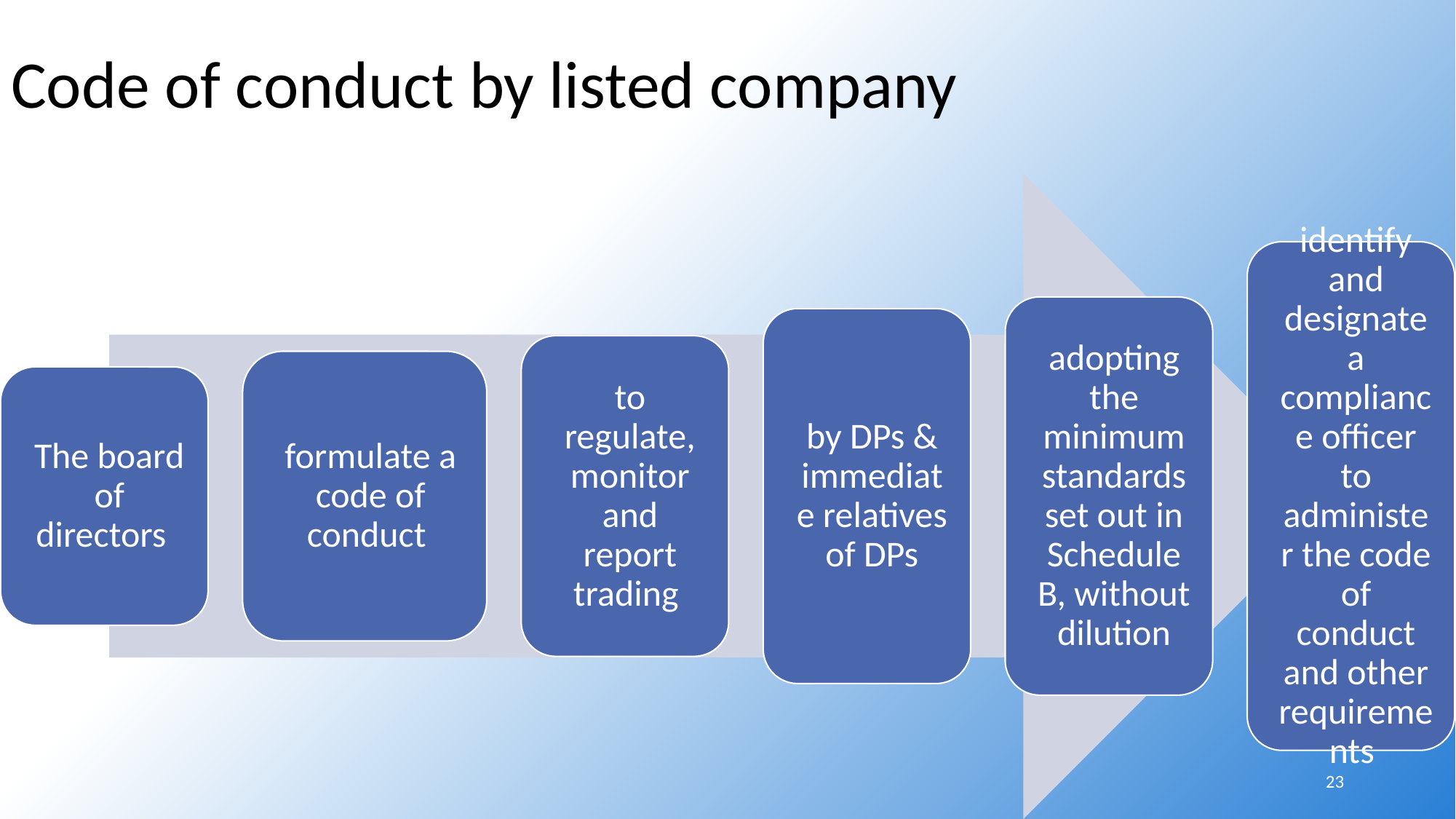

# Code of conduct by listed company
The board of directors
formulate a code of conduct
to regulate, monitor and report trading
by DPs & immediate relatives of DPs
adopting the minimum standards set out in Schedule B, without dilution
identify and designate a compliance officer to administer the code of conduct and other requirements
23